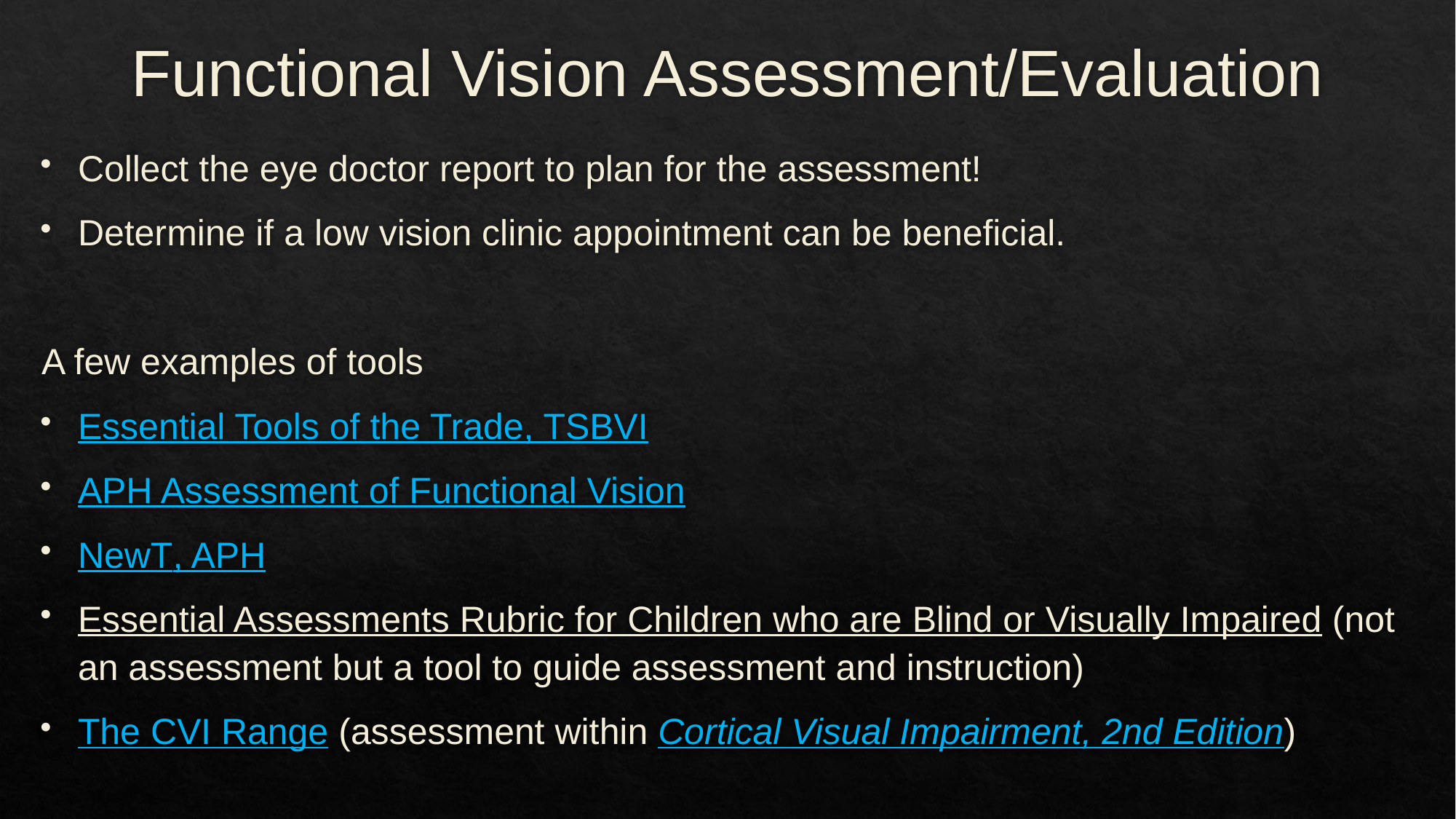

# Functional Vision Assessment/Evaluation
Collect the eye doctor report to plan for the assessment!
Determine if a low vision clinic appointment can be beneficial.

A few examples of tools
Essential Tools of the Trade, TSBVI
APH Assessment of Functional Vision
NewT, APH
Essential Assessments Rubric for Children who are Blind or Visually Impaired (not an assessment but a tool to guide assessment and instruction)
The CVI Range (assessment within Cortical Visual Impairment, 2nd Edition)